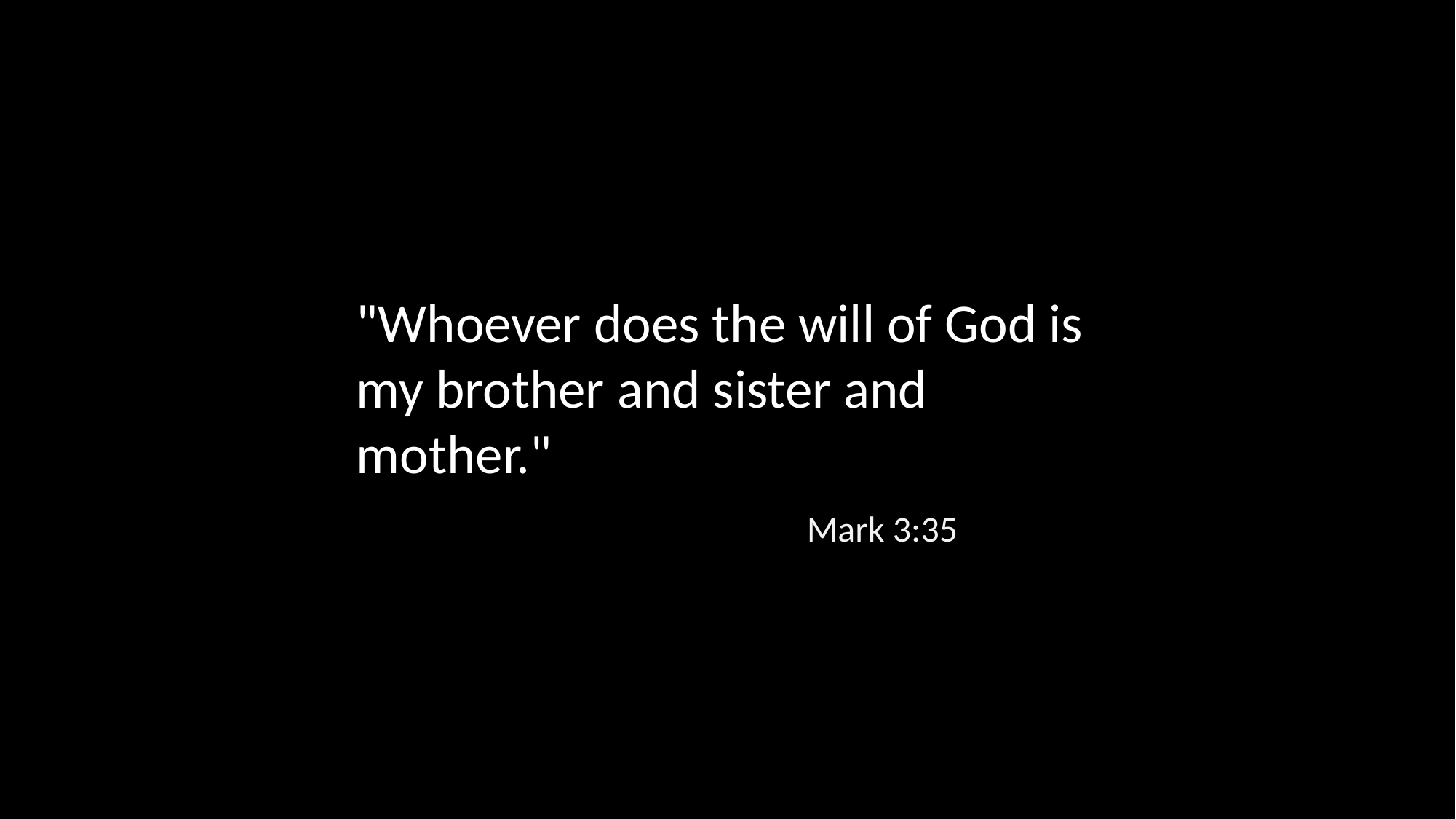

"Whoever does the will of God is my brother and sister and mother."
Mark 3:35